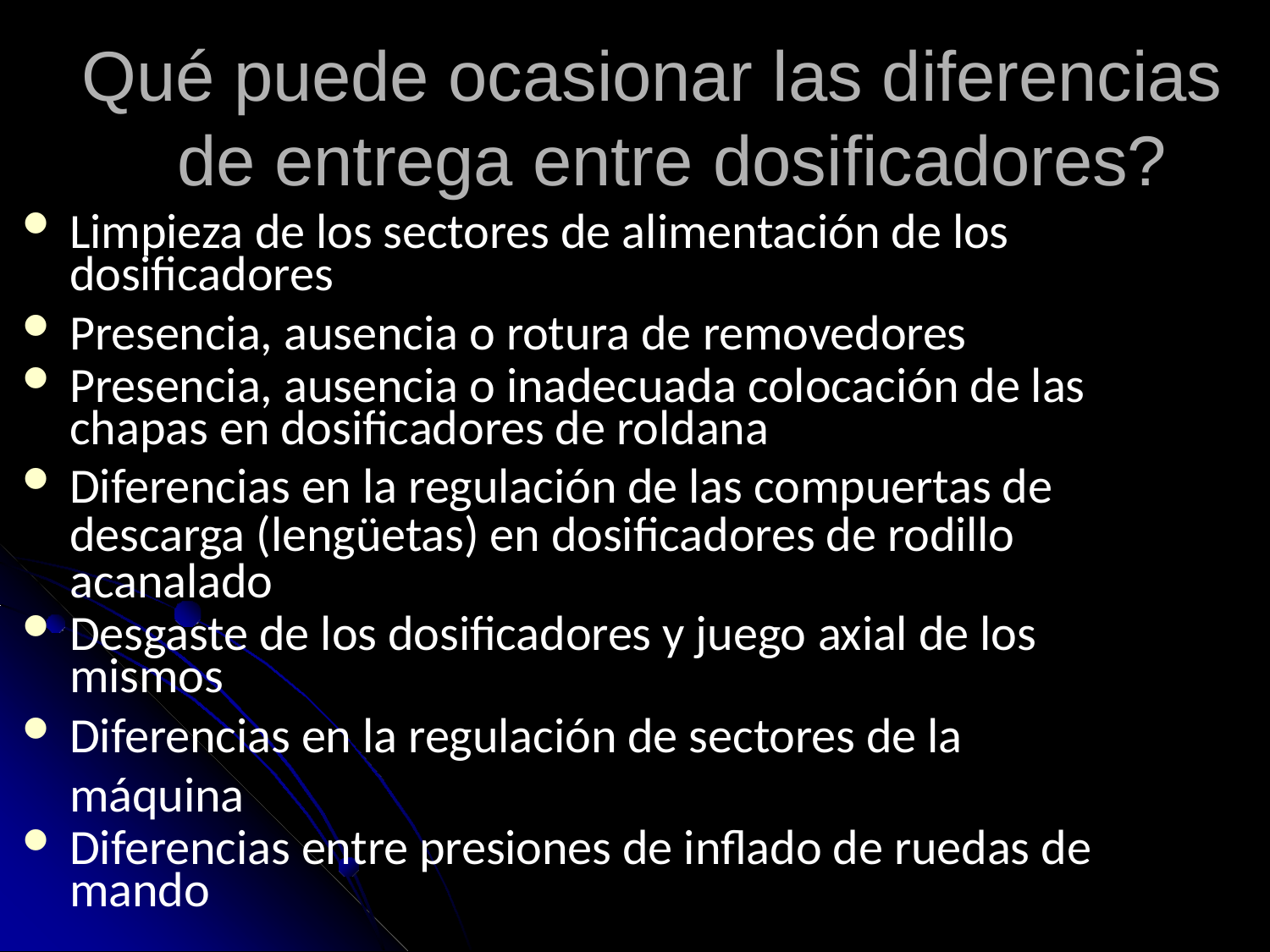

# Qué puede ocasionar las diferencias  de entrega entre dosificadores?

Limpieza de los sectores de alimentación de los  dosificadores
Presencia, ausencia o rotura de removedores
Presencia, ausencia o inadecuada colocación de las  chapas en dosificadores de roldana
Diferencias en la regulación de las compuertas de  descarga (lengüetas) en dosificadores de rodillo  acanalado
Desgaste de los dosificadores y juego axial de los  mismos
Diferencias en la regulación de sectores de la máquina
Diferencias entre presiones de inflado de ruedas de  mando